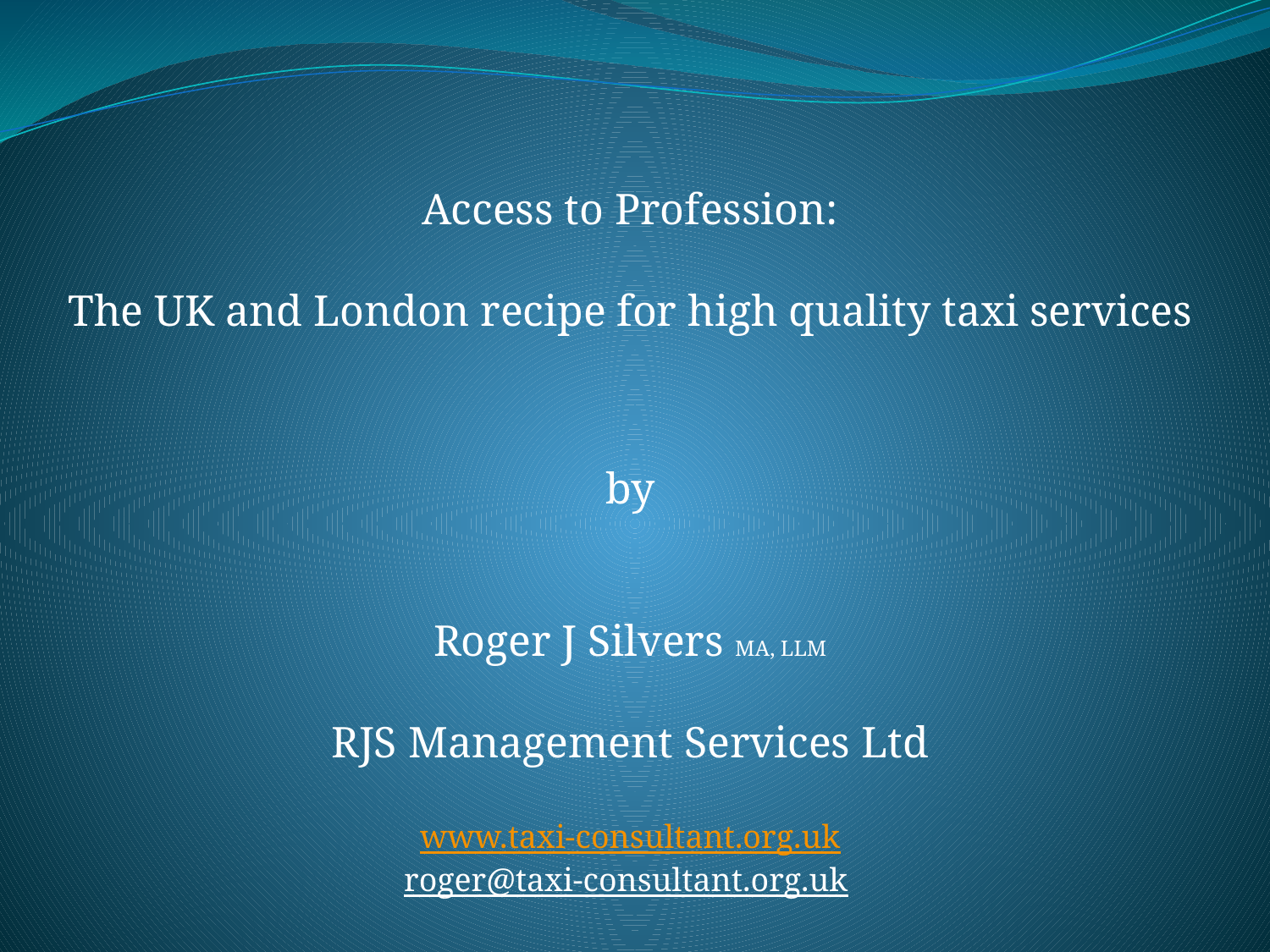

Access to Profession:

The UK and London recipe for high quality taxi services

by

Roger J Silvers MA, LLM

RJS Management Services Ltd

www.taxi-consultant.org.uk
roger@taxi-consultant.org.uk